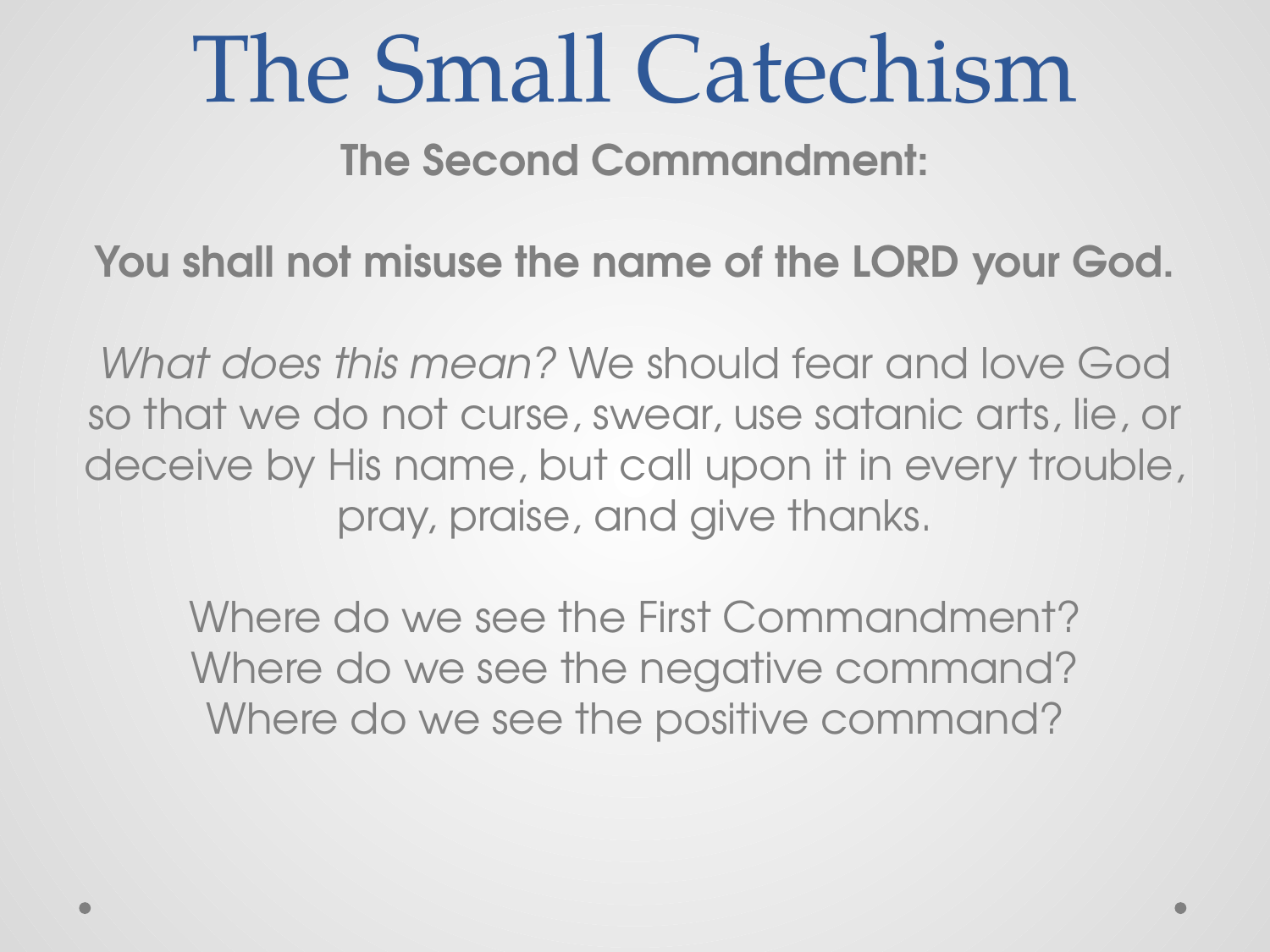

# The Small Catechism
The Second Commandment:

You shall not misuse the name of the LORD your God.

What does this mean? We should fear and love God so that we do not curse, swear, use satanic arts, lie, or deceive by His name, but call upon it in every trouble, pray, praise, and give thanks.

Where do we see the First Commandment?
Where do we see the negative command?
Where do we see the positive command?